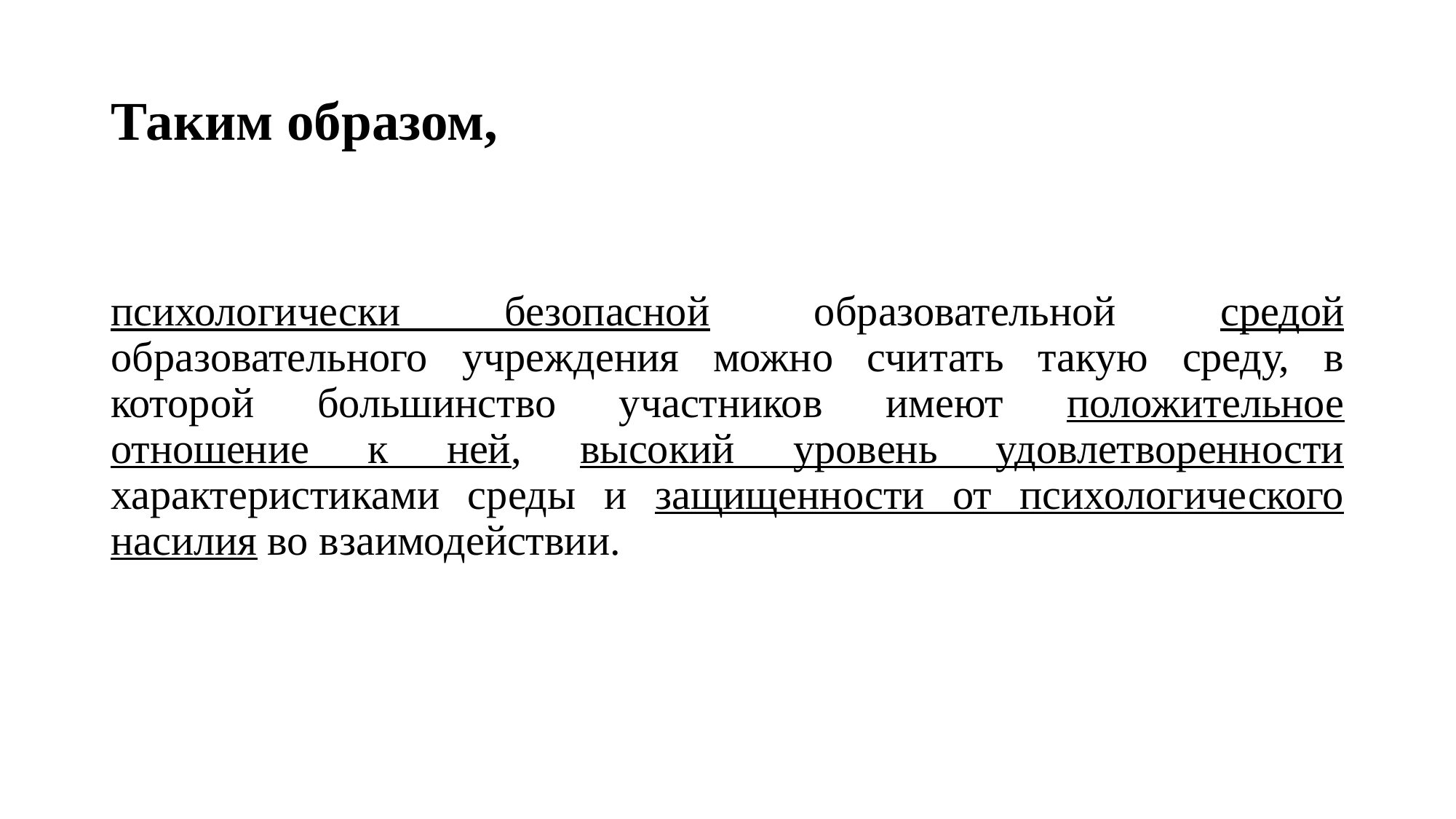

# Таким образом,

психологически безопасной образовательной средой образовательного учреждения можно считать такую среду, в которой большинство участников имеют положительное
отношение к ней, высокий уровень удовлетворенности
характеристиками среды и защищенности от психологического насилия во взаимодействии.